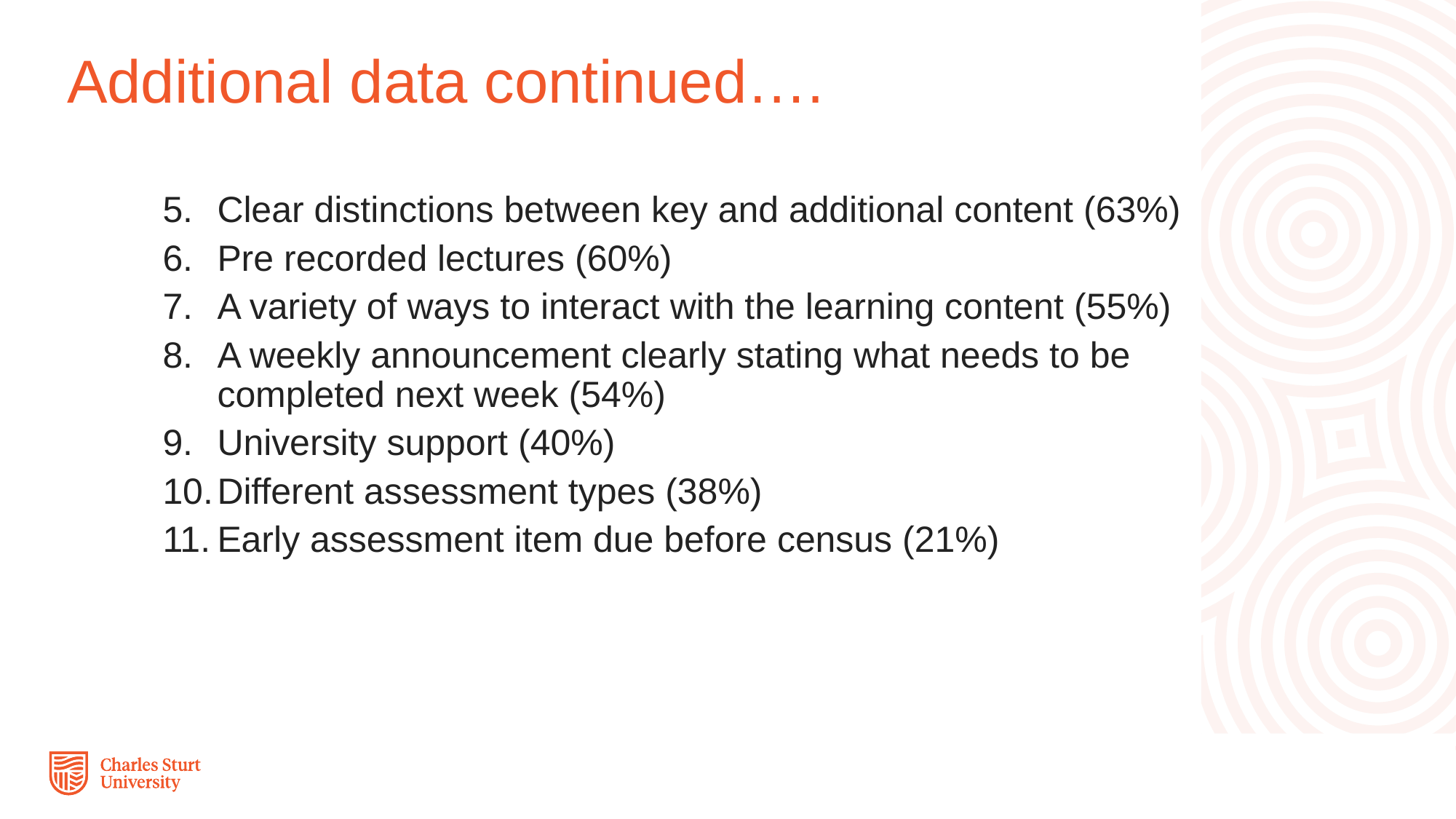

# Additional data continued….
Clear distinctions between key and additional content (63%)
Pre recorded lectures (60%)
A variety of ways to interact with the learning content (55%)
A weekly announcement clearly stating what needs to be completed next week (54%)
University support (40%)
Different assessment types (38%)
Early assessment item due before census (21%)